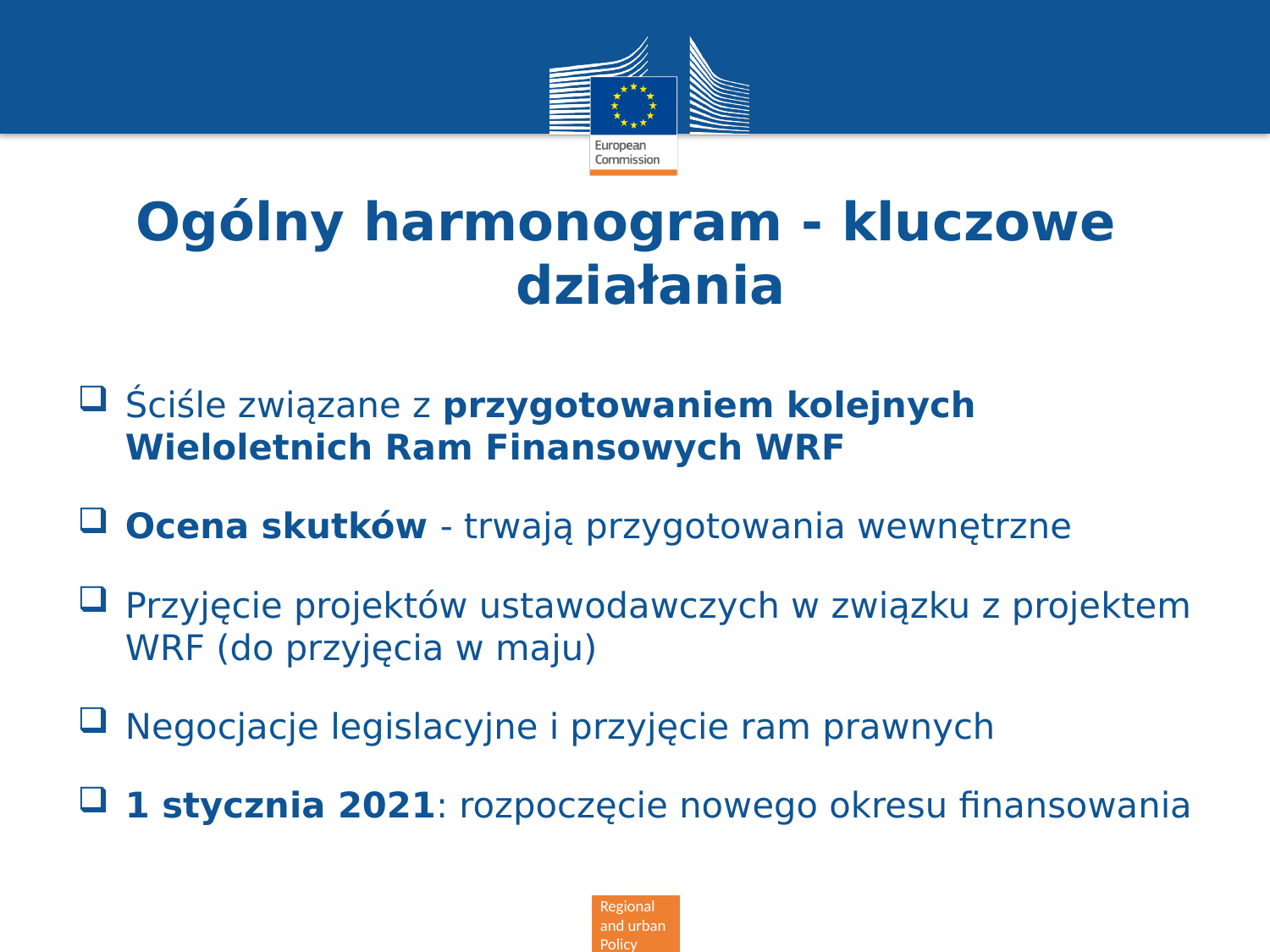

# Ogólny harmonogram - kluczowe działania
Ściśle związane z przygotowaniem kolejnych Wieloletnich Ram Finansowych WRF

Ocena skutków - trwają przygotowania wewnętrzne

Przyjęcie projektów ustawodawczych w związku z projektem WRF (do przyjęcia w maju)

Negocjacje legislacyjne i przyjęcie ram prawnych

1 stycznia 2021: rozpoczęcie nowego okresu finansowania